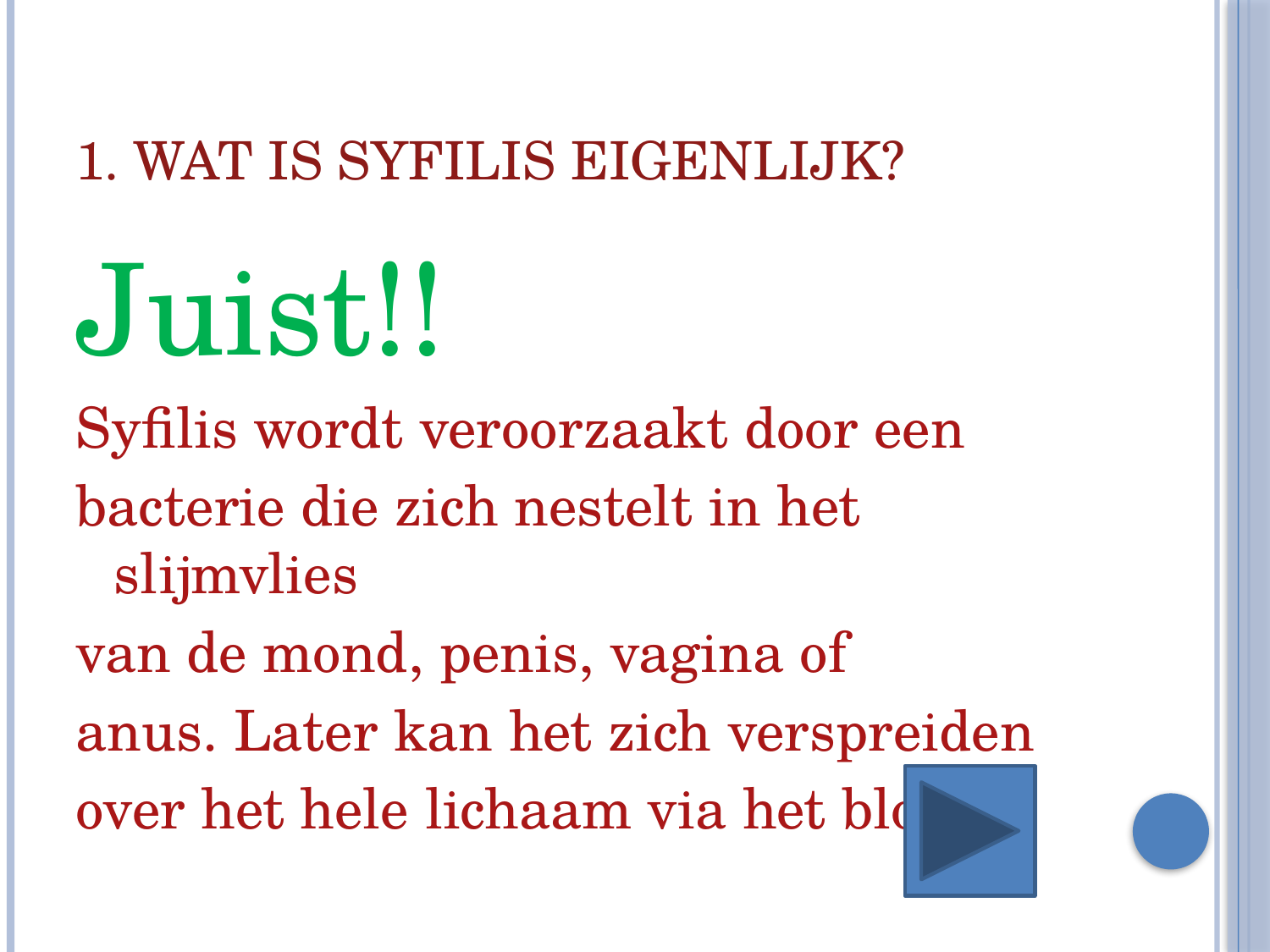

# 1. Wat is Syfilis eigenlijk?
Juist!!
Syfilis wordt veroorzaakt door een
bacterie die zich nestelt in het slijmvlies
van de mond, penis, vagina of
anus. Later kan het zich verspreiden
over het hele lichaam via het bloed.